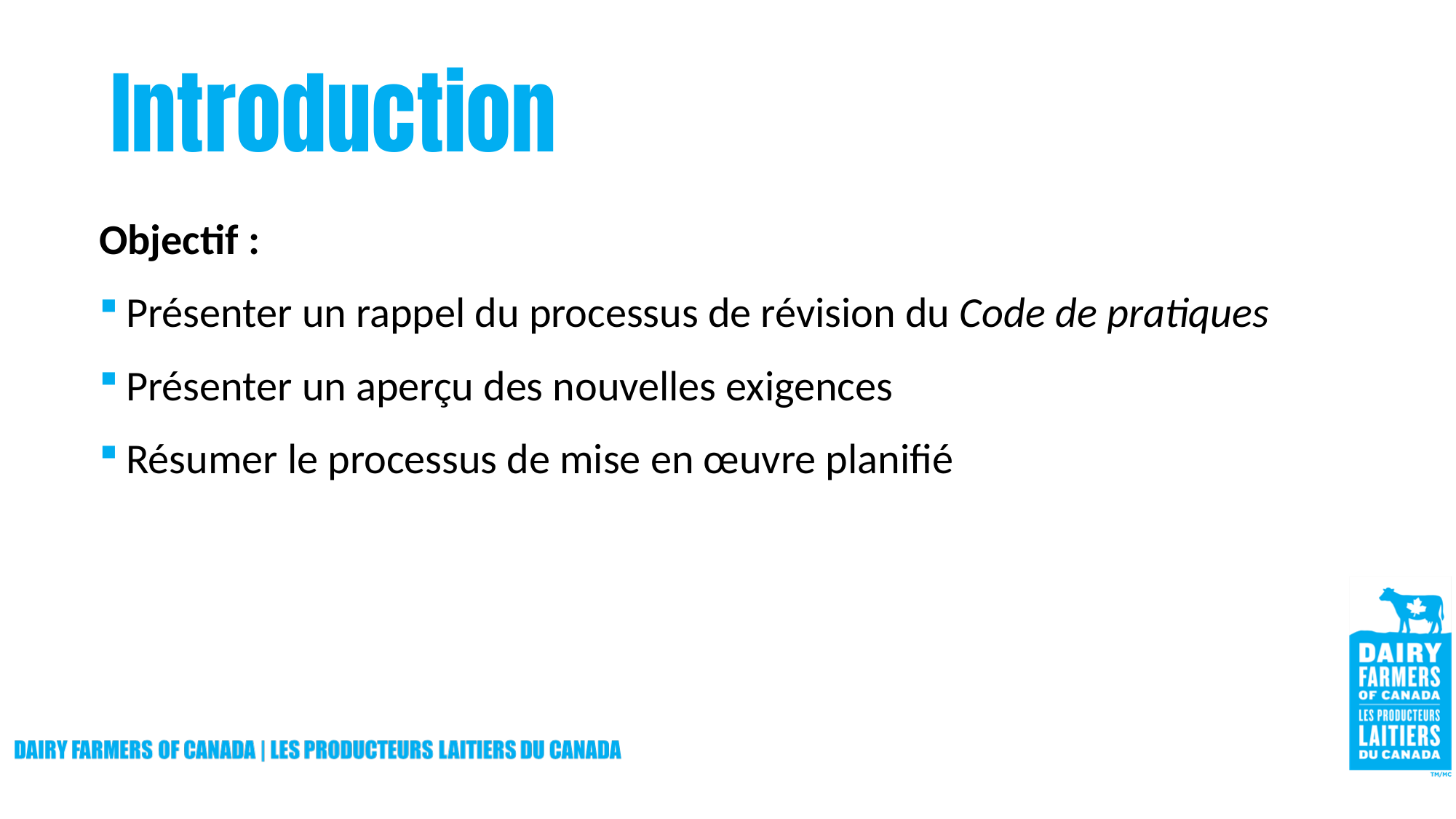

# Introduction
Objectif :
Présenter un rappel du processus de révision du Code de pratiques
Présenter un aperçu des nouvelles exigences
Résumer le processus de mise en œuvre planifié